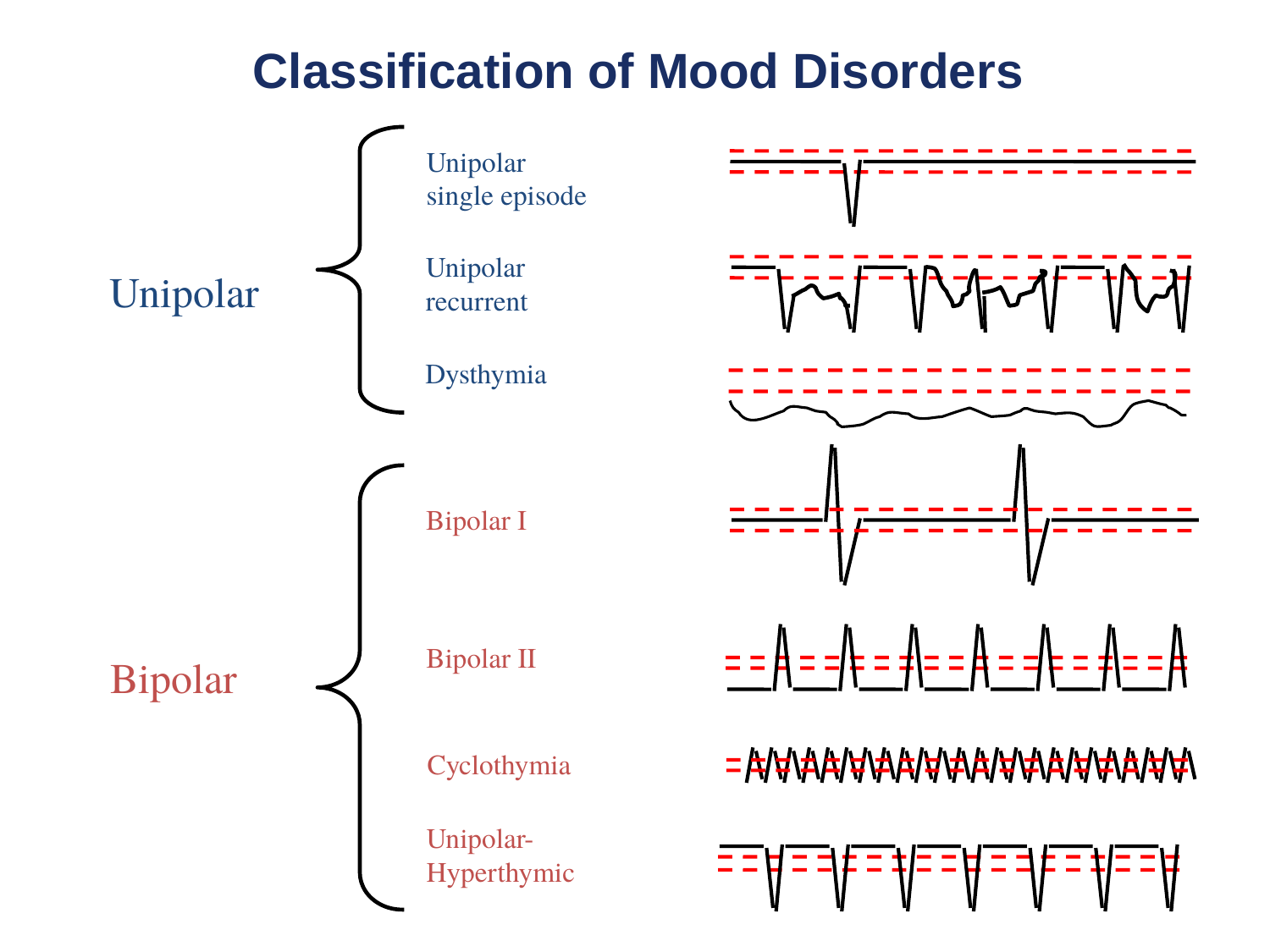

# Classification of Mood Disorders

Unipolar
single episode

Unipolar
recurrent

Unipolar

Dysthymia

Bipolar I

Bipolar II
Bipolar

Cyclothymia

Unipolar-
Hyperthymic